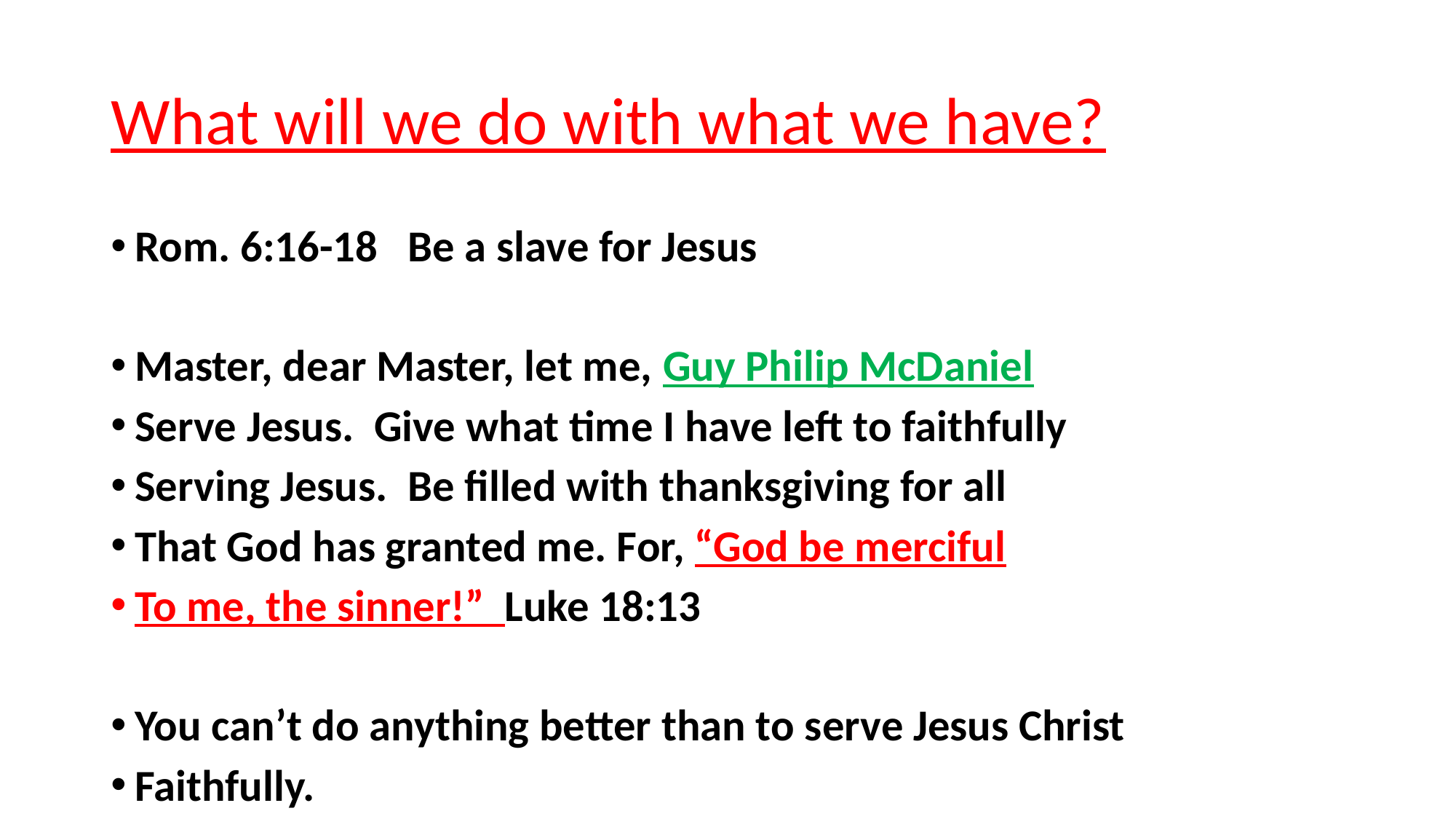

# What will we do with what we have?
Rom. 6:16-18   Be a slave for Jesus

Master, dear Master, let me, Guy Philip McDaniel
Serve Jesus.  Give what time I have left to faithfully
Serving Jesus.  Be filled with thanksgiving for all
That God has granted me. For, “God be merciful
To me, the sinner!”  Luke 18:13

You can’t do anything better than to serve Jesus Christ
Faithfully.